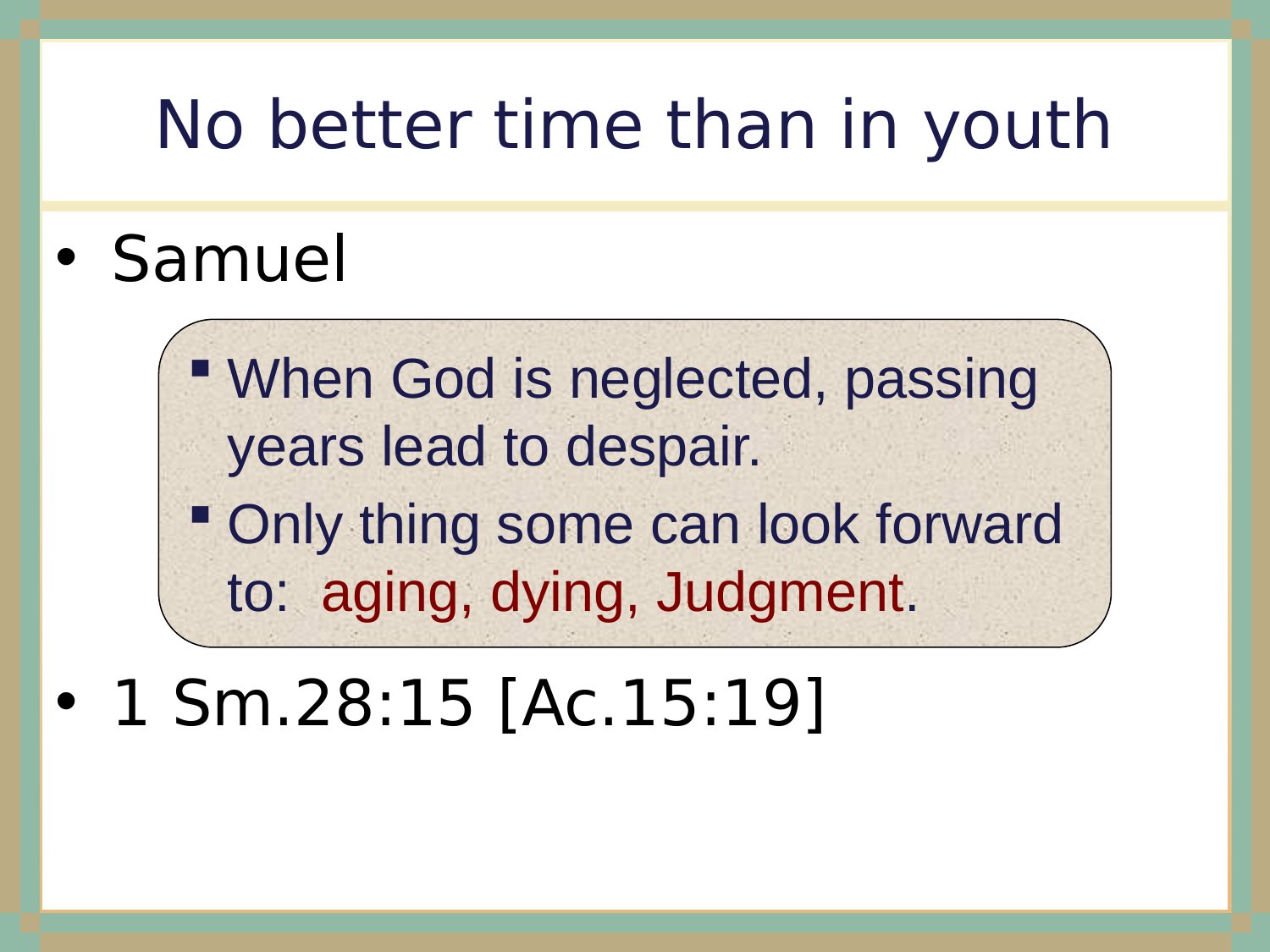

# No better time than in youth
Samuel

1 Sm.28:15 [Ac.15:19]

When God is neglected, passing years lead to despair.
Only thing some can look forward
to:  aging, dying, Judgment.